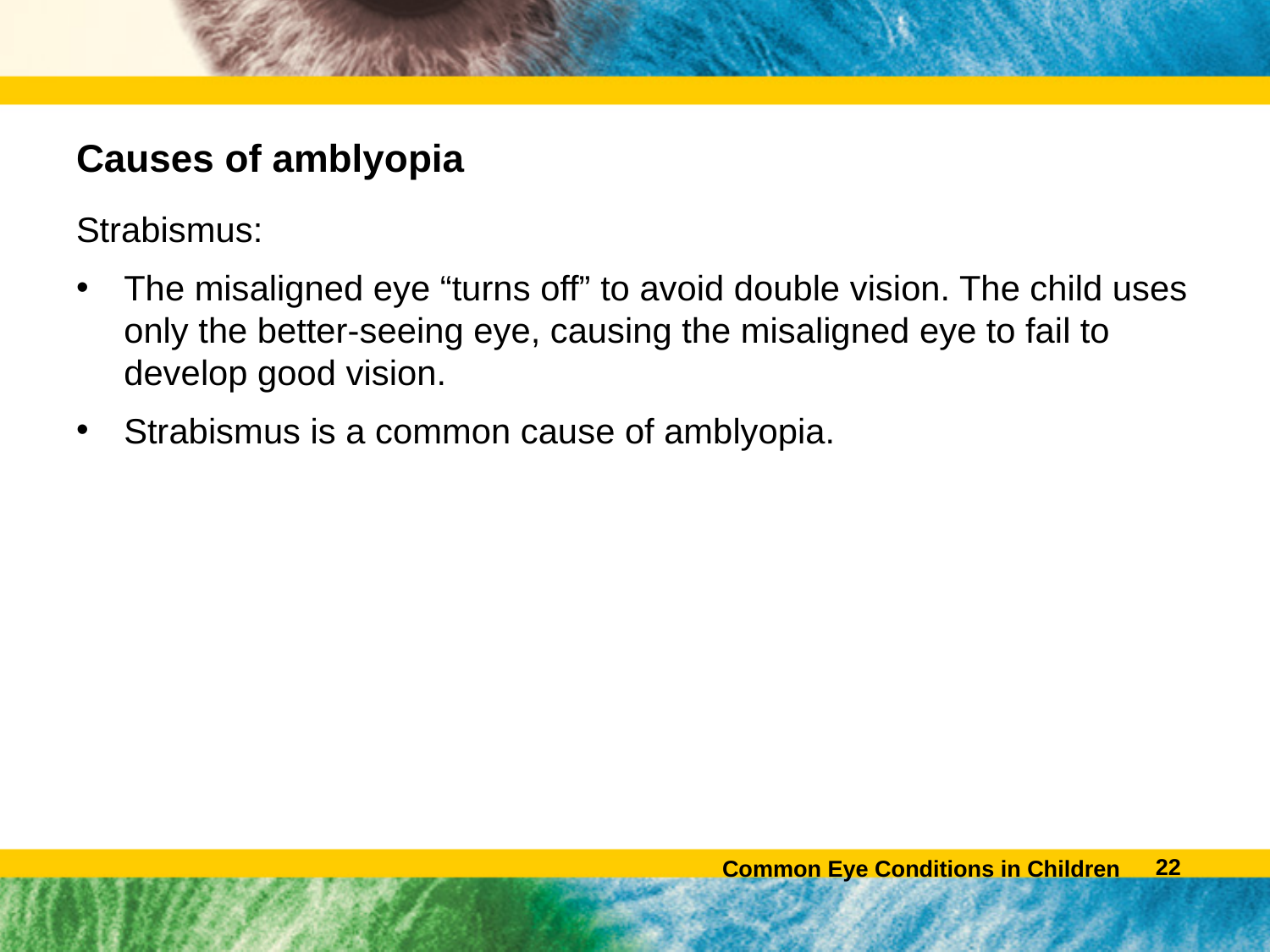

# Causes of amblyopia
Strabismus:
The misaligned eye “turns off” to avoid double vision. The child uses only the better-seeing eye, causing the misaligned eye to fail to develop good vision.
Strabismus is a common cause of amblyopia.
22